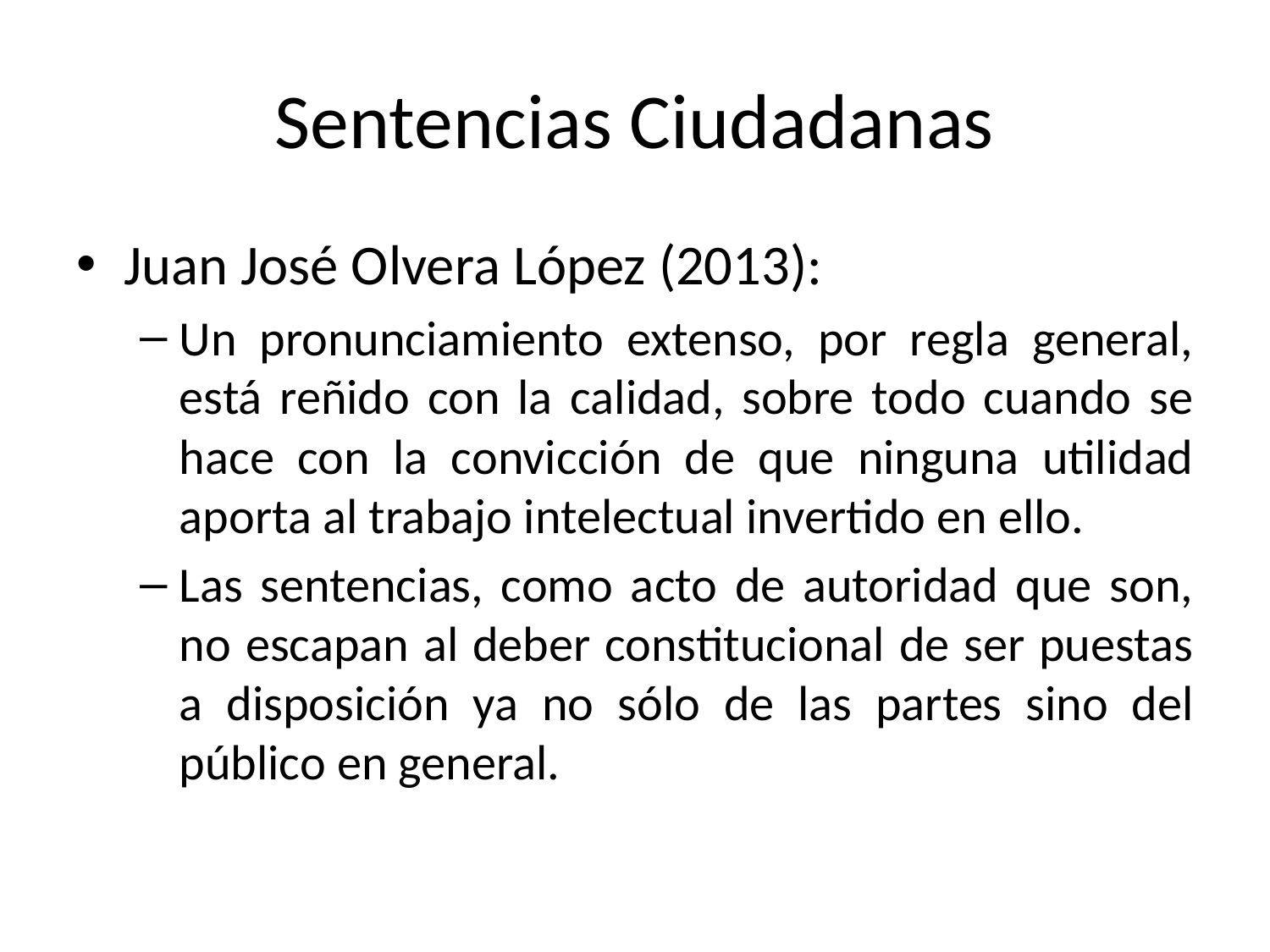

# Sentencias Ciudadanas
Juan José Olvera López (2013):
Un pronunciamiento extenso, por regla general, está reñido con la calidad, sobre todo cuando se hace con la convicción de que ninguna utilidad aporta al trabajo intelectual invertido en ello.
Las sentencias, como acto de autoridad que son, no escapan al deber constitucional de ser puestas a disposición ya no sólo de las partes sino del público en general.